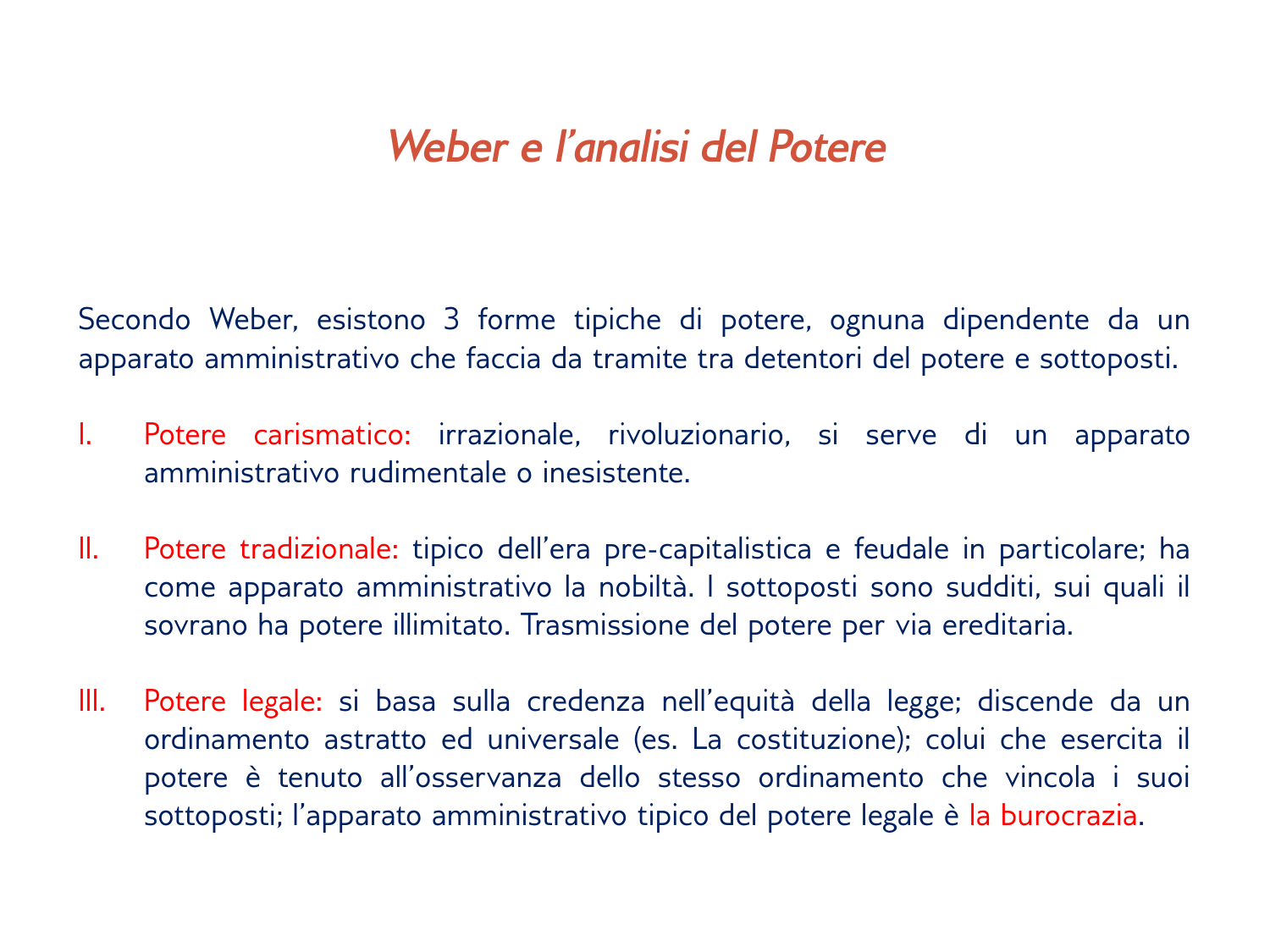

# Weber e l’analisi del Potere
Secondo Weber, esistono 3 forme tipiche di potere, ognuna dipendente da un apparato amministrativo che faccia da tramite tra detentori del potere e sottoposti.

Potere carismatico: irrazionale, rivoluzionario, si serve di un apparato amministrativo rudimentale o inesistente.

Potere tradizionale: tipico dell’era pre-capitalistica e feudale in particolare; ha come apparato amministrativo la nobiltà. I sottoposti sono sudditi, sui quali il sovrano ha potere illimitato. Trasmissione del potere per via ereditaria.

Potere legale: si basa sulla credenza nell’equità della legge; discende da un ordinamento astratto ed universale (es. La costituzione); colui che esercita il potere è tenuto all’osservanza dello stesso ordinamento che vincola i suoi sottoposti; l’apparato amministrativo tipico del potere legale è la burocrazia.